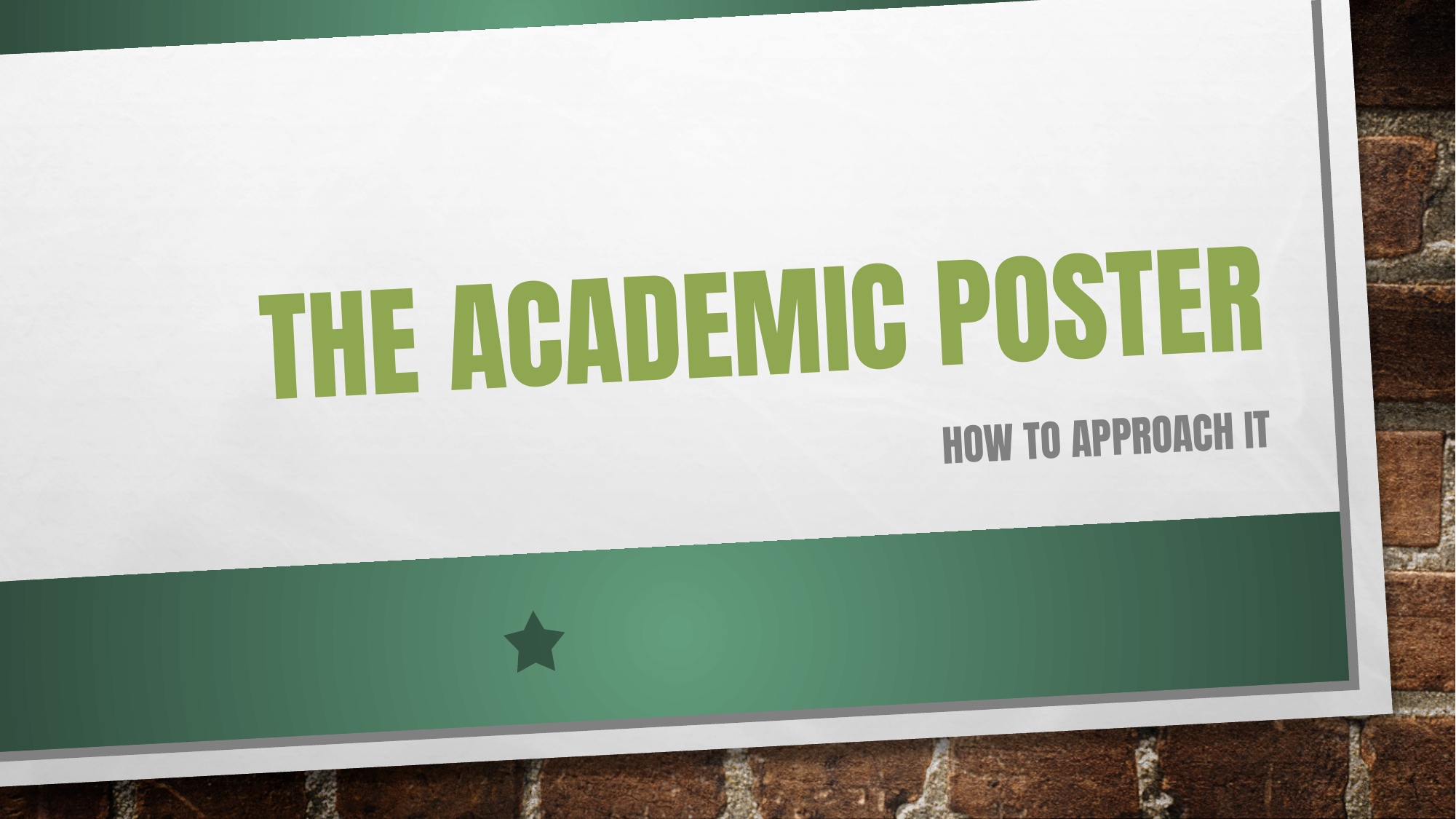

# The Academic Poster
How to approach it